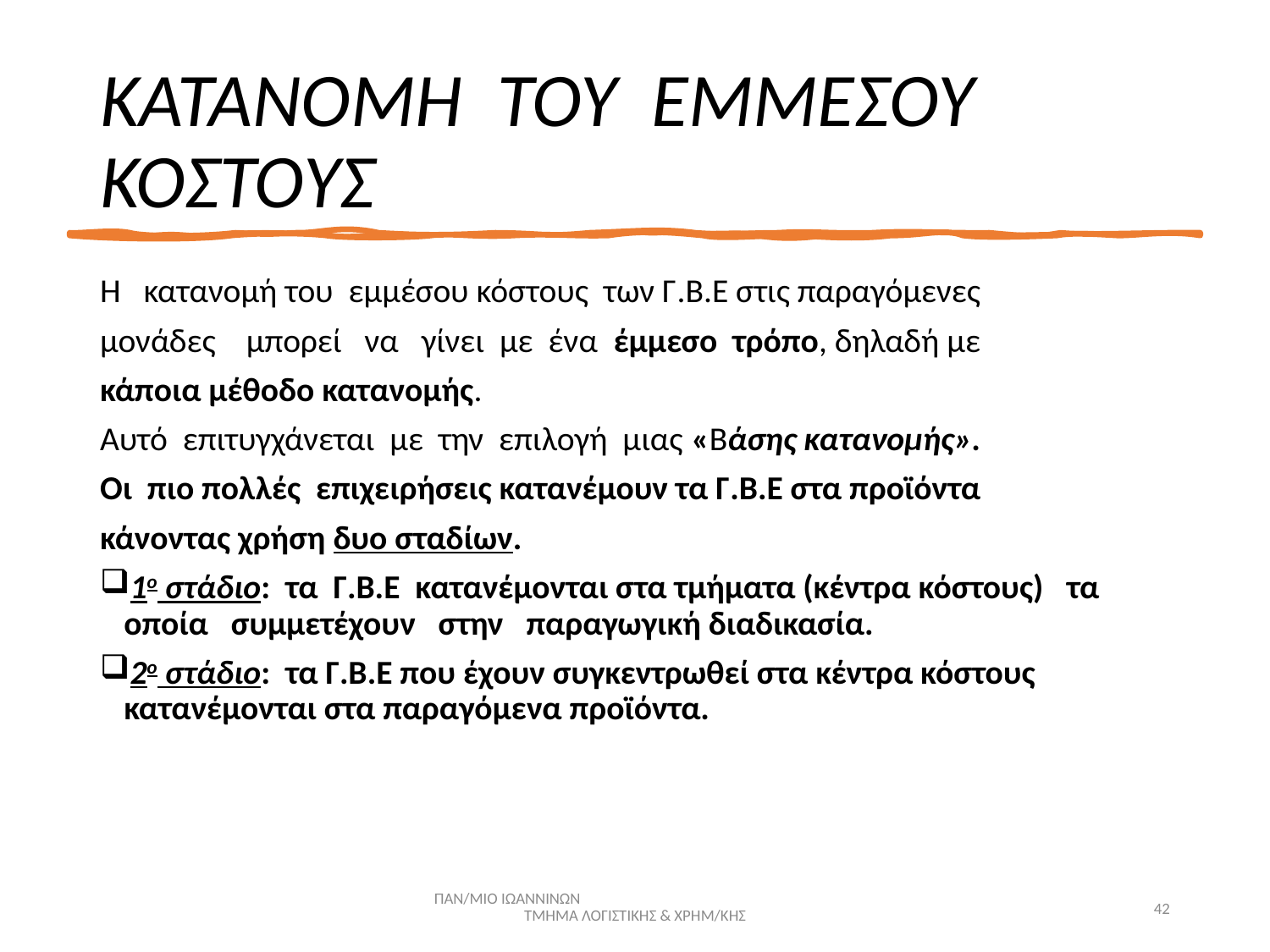

# ΚΑΤΑΝΟΜΗ  ΤΟΥ  ΕΜΜΕΣΟΥ  ΚΟΣΤΟΥΣ

Η   κατανομή του  εμμέσου κόστους  των Γ.Β.Ε στις παραγόμενες
μονάδες    μπορεί   να   γίνει  με  ένα  έμμεσο  τρόπο, δηλαδή με
κάποια μέθοδο κατανομής.
Αυτό  επιτυγχάνεται  με  την  επιλογή  μιας «Βάσης κατανομής».
Οι  πιο πολλές  επιχειρήσεις κατανέμουν τα Γ.Β.Ε στα προϊόντα
κάνοντας χρήση δυο σταδίων.
1ο στάδιο:  τα  Γ.Β.Ε  κατανέμονται στα τμήματα (κέντρα κόστους)   τα   οποία   συμμετέχουν   στην   παραγωγική διαδικασία.
2ο στάδιο:  τα Γ.Β.Ε που έχουν συγκεντρωθεί στα κέντρα κόστους  κατανέμονται στα παραγόμενα προϊόντα.

ΠΑΝ/ΜΙΟ ΙΩΑΝΝΙΝΩΝ                                                                        ΤΜΗΜΑ ΛΟΓΙΣΤΙΚΗΣ & ΧΡΗΜ/ΚΗΣ
42